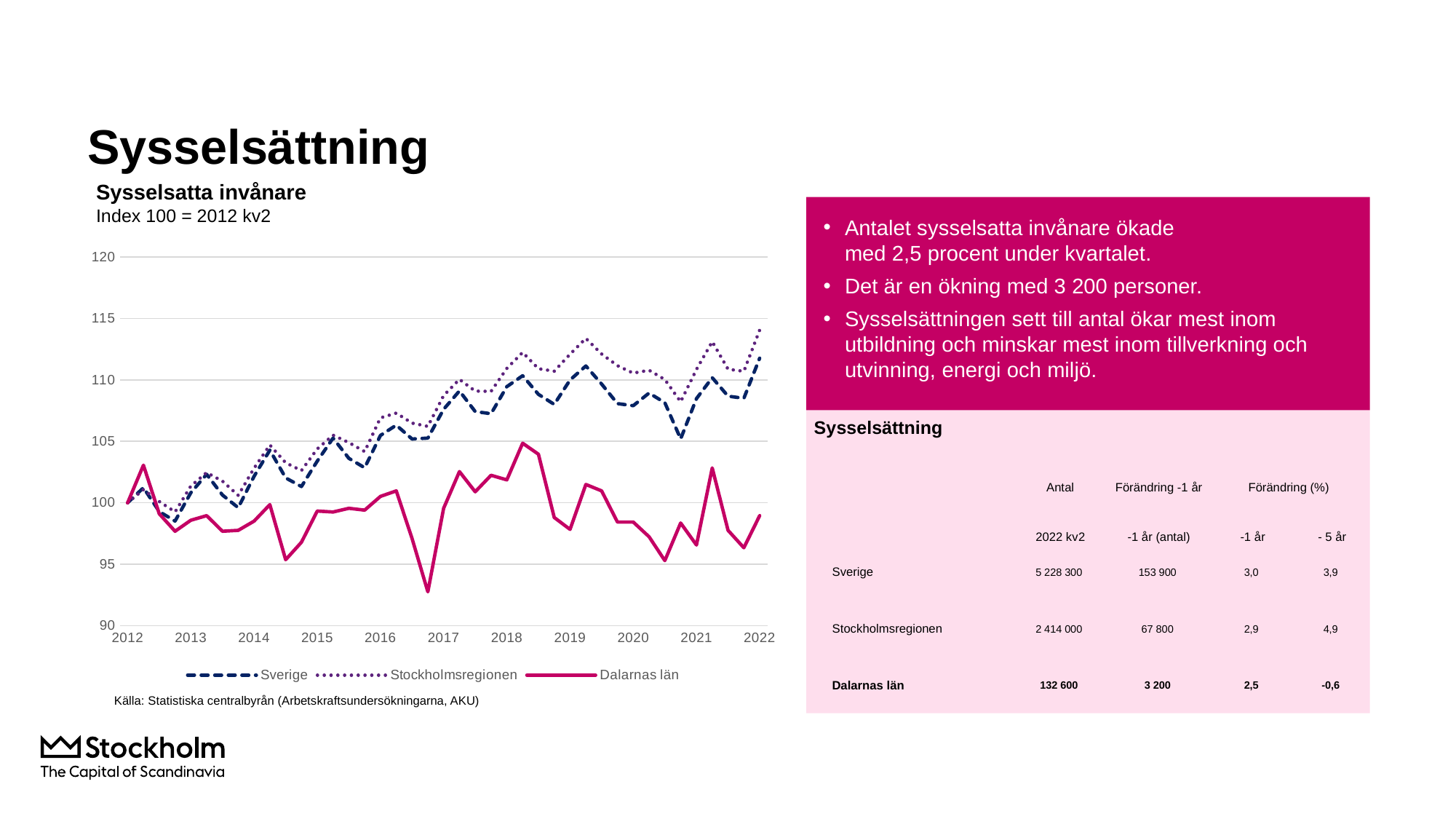

# Sysselsättning
Sysselsatta invånare
Index 100 = 2012 kv2
Antalet sysselsatta invånare ökade
med 2,5 procent under kvartalet.
Det är en ökning med 3 200 personer.
Sysselsättningen sett till antal ökar mest inom utbildning och minskar mest inom tillverkning och utvinning, energi och miljö.

### Chart

| Category | Sverige | Stockholmsregionen | Dalarnas län |
|---|---|---|---|
| 2012 | 100.0 | 100.0 | 100.0 |
|  | 101.2270200940573 | 101.07252539570045 | 103.05970149253731 |
|  | 99.28601966652415 | 100.10394519253485 | 99.1044776119403 |
|  | 98.5143223599829 | 99.25820930781951 | 97.68656716417911 |
| 2013 | 100.81872595126123 | 101.3607370659107 | 98.58208955223881 |
|  | 102.31509191962377 | 102.45688636900543 | 98.95522388059702 |
|  | 100.63488670371954 | 101.7623434916135 | 97.68656716417911 |
|  | 99.60239418554939 | 100.60477202929364 | 97.76119402985074 |
| 2014 | 102.15049166310389 | 102.80652019844082 | 98.50746268656717 |
|  | 104.28815733219325 | 104.70588235294117 | 99.85074626865672 |
|  | 102.02436938862762 | 103.26009922041105 | 95.3731343283582 |
|  | 101.32321504916631 | 102.62225372076541 | 96.7910447761194 |
| 2015 | 103.39033775117572 | 104.38459721237892 | 99.32835820895522 |
|  | 105.26507054296708 | 105.50437042286794 | 99.25373134328358 |
|  | 103.61906797776828 | 104.89959839310181 | 99.55223880597015 |
|  | 102.85164600042754 | 104.16725726387904 | 99.4029850671642 |
| 2016 | 105.48311244121419 | 106.90763052208835 | 100.5223880597015 |
|  | 106.31893971782813 | 107.29978738483345 | 100.97014925373135 |
|  | 105.19238991021804 | 106.48240018899126 | 97.08955223880596 |
|  | 105.26720820863616 | 106.21781242617529 | 92.76119402985074 |
| 2017 | 107.60795211628901 | 108.7219466099693 | 99.55223880597015 |
|  | 109.10218041898247 | 110.04016064257029 | 102.53731343283582 |
|  | 107.42197520307823 | 109.08575478384125 | 100.8955223880597 |
|  | 107.248824283882 | 109.06213087644696 | 102.23880597014926 |
| 2018 | 109.45061992304403 | 110.93314434207417 | 101.86567164179104 |
|  | 110.33775117571612 | 112.23245924875974 | 104.85074626865672 |
|  | 108.82642154766994 | 110.90952043467989 | 103.95522388059702 |
|  | 108.00555793073963 | 110.70635483108906 | 98.80597014925372 |
| 2019 | 109.99358700299273 | 112.0859910229152 | 97.83582089552239 |
|  | 111.13082513894827 | 113.37585636664305 | 101.49253731343283 |
|  | 109.6601111586148 | 112.10489014883062 | 100.97014925373135 |
|  | 108.06968790081231 | 111.15520907158044 | 98.43283582089552 |
| 2020 | 107.90081231295426 | 110.55043704228679 | 98.43283582089552 |
|  | 108.92902949978624 | 110.78195133475077 | 97.23880597014927 |
|  | 108.14236853356135 | 110.02598629813372 | 95.29850746268657 |
|  | 105.20307823856349 | 108.22111977321049 | 98.35820895522389 |
| 2021 | 108.4737067122702 | 110.85282305693362 | 96.56716417910448 |
|  | 110.17742625053441 | 113.11126860382707 | 102.83582089552239 |
|  | 108.6746472851646 | 110.86227261989133 | 97.76119402985074 |
|  | 108.50149636596836 | 110.69690526813135 | 96.34328358208955 |
| 2022 | 111.76357417699872 | 114.05622489959839 | 98.95522388059702 |
Sysselsättning
|  | Antal | Förändring -1 år | Förändring (%) |  |
| --- | --- | --- | --- | --- |
|  | 2022 kv2 | -1 år (antal) | -1 år | - 5 år |
| Sverige | 5 228 300 | 153 900 | 3,0 | 3,9 |
| Stockholmsregionen | 2 414 000 | 67 800 | 2,9 | 4,9 |
| Dalarnas län | 132 600 | 3 200 | 2,5 | -0,6 |
Källa: Statistiska centralbyrån (Arbetskraftsundersökningarna, AKU)